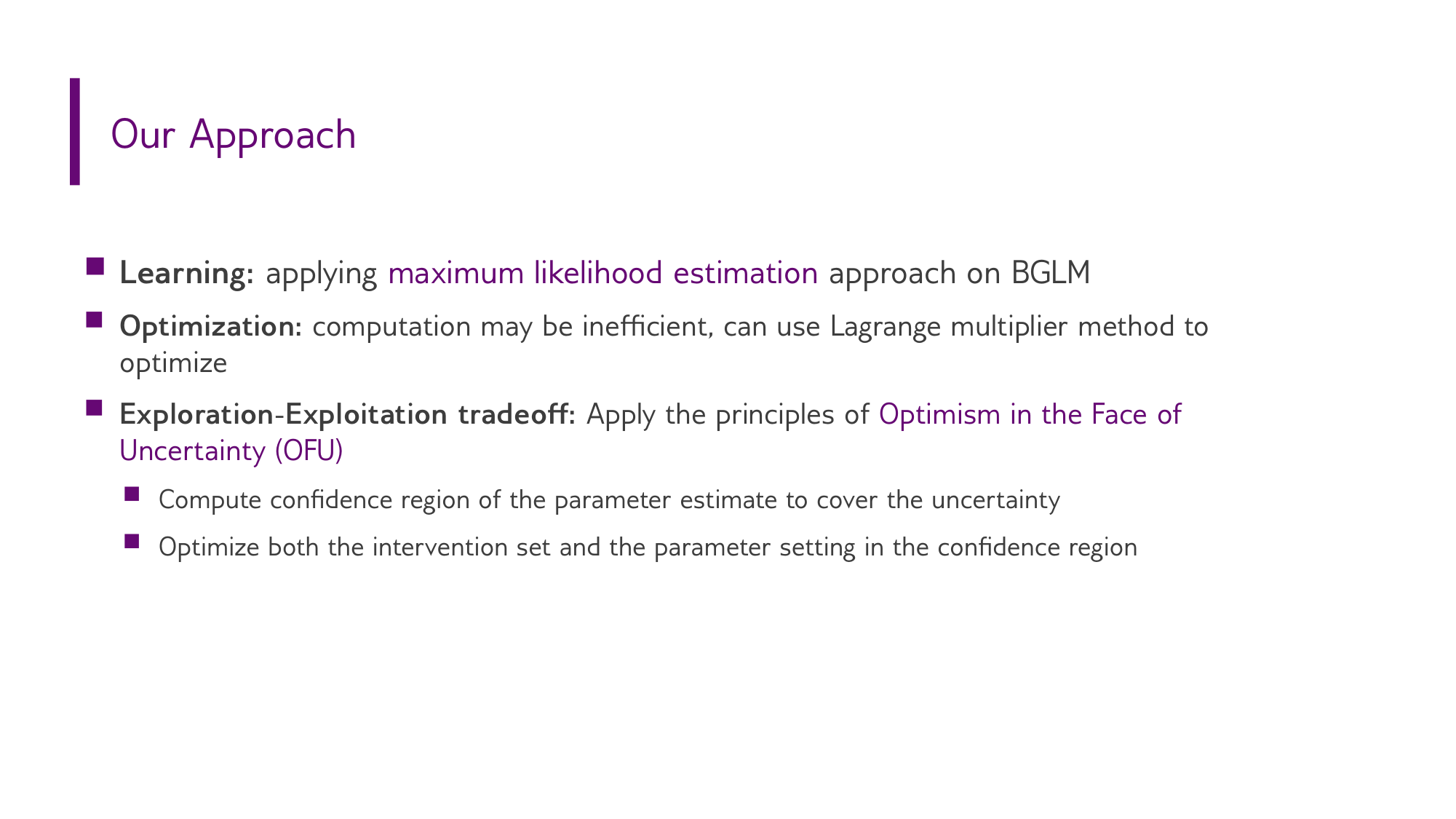

# Our Approach
Learning: applying maximum likelihood estimation approach on BGLM
Optimization: computation may be inefficient, can use Lagrange multiplier method to optimize
Exploration-Exploitation tradeoff: Apply the principles of Optimism in the Face of Uncertainty (OFU)
Compute confidence region of the parameter estimate to cover the uncertainty
Optimize both the intervention set and the parameter setting in the confidence region